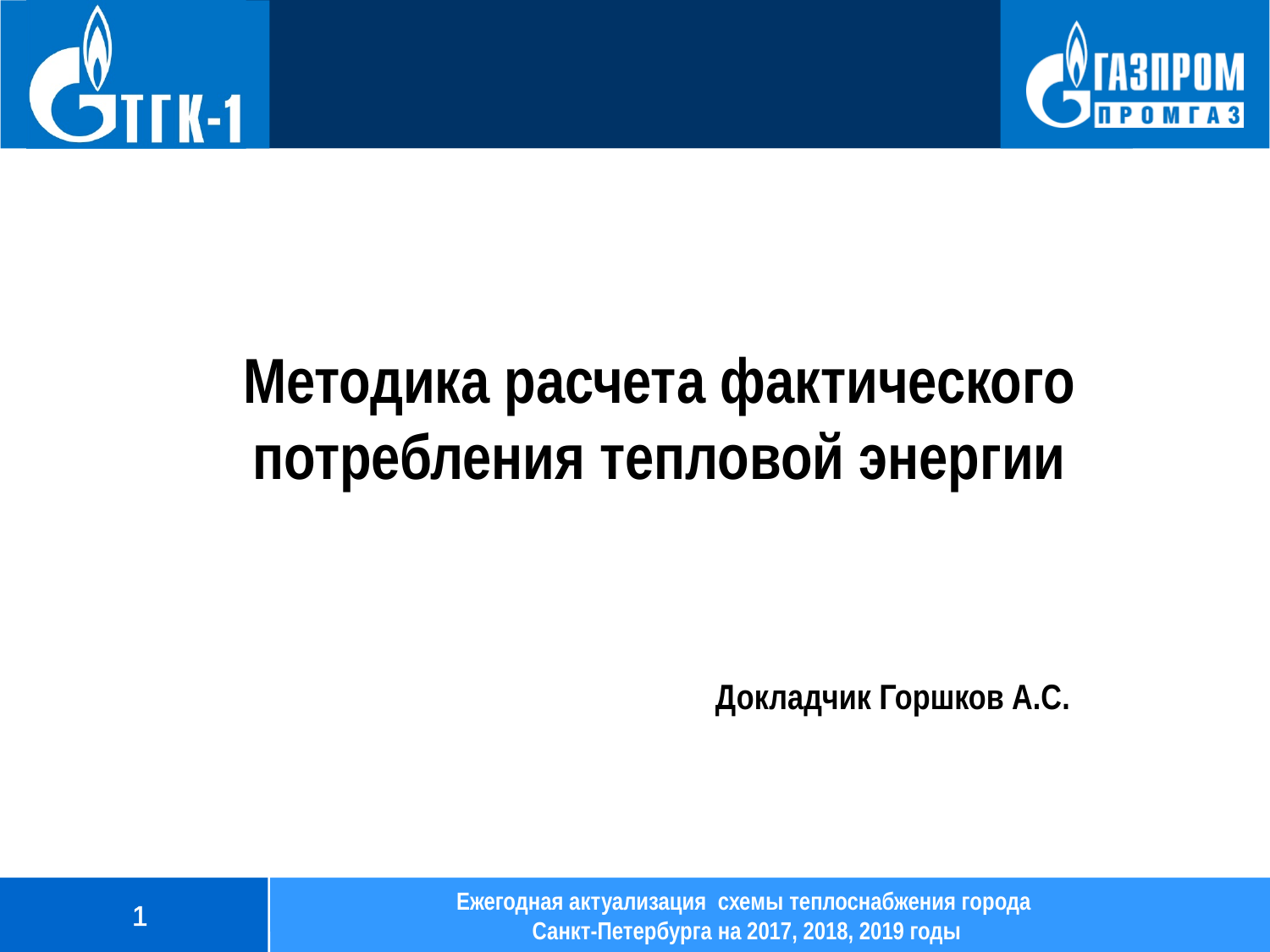

Методика расчета фактического потребления тепловой энергии
Докладчик Горшков А.С.
1
Ежегодная актуализация  схемы теплоснабжения города
Санкт-Петербурга на 2017, 2018, 2019 годы